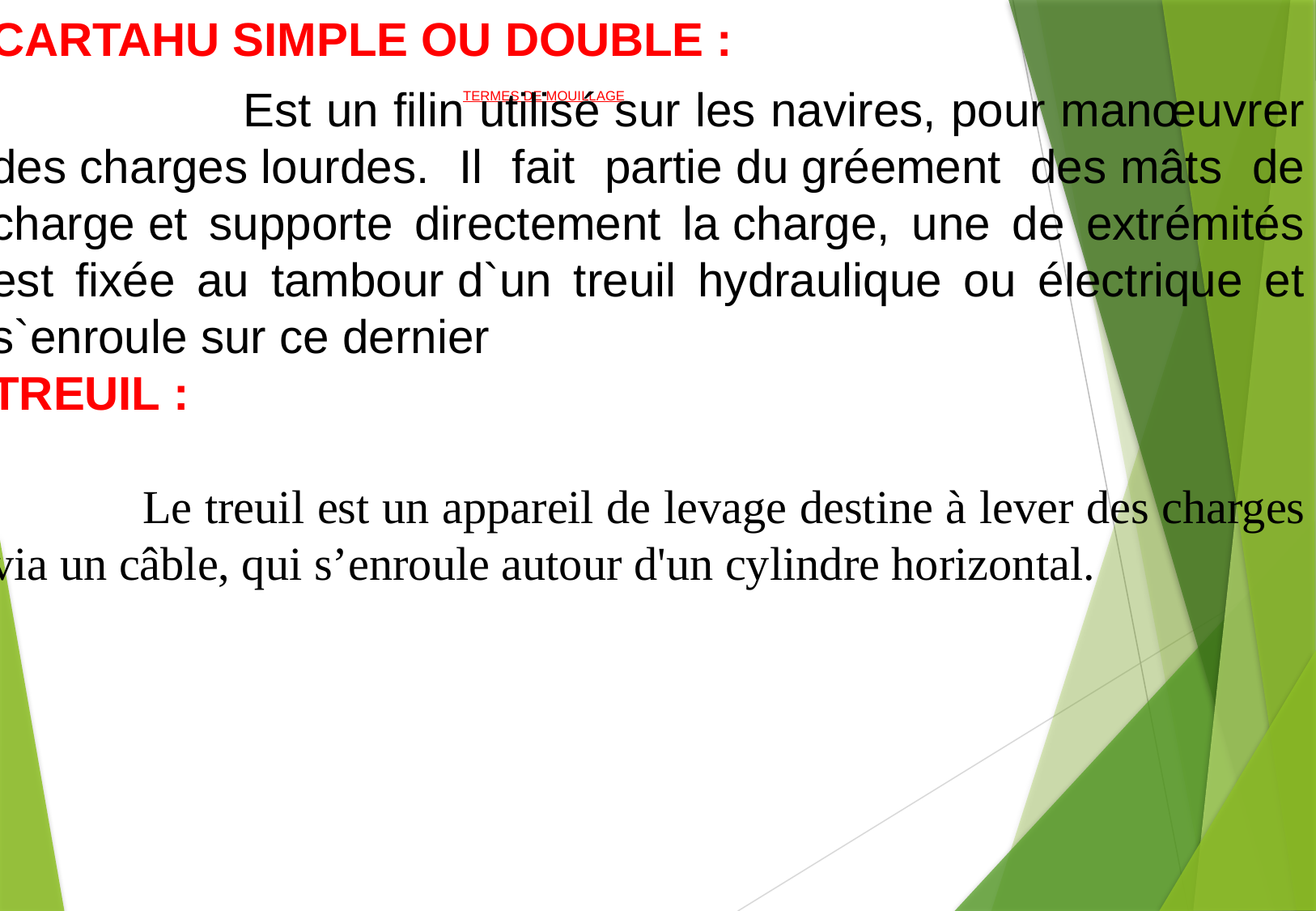

CARTAHU SIMPLE OU DOUBLE :
                 Est un filin utilisé sur les navires, pour manœuvrer des charges lourdes. Il fait partie du gréement des mâts de charge et supporte directement la charge, une de extrémités est fixée au tambour d`un treuil hydraulique ou électrique et s`enroule sur ce dernier
TREUIL :

            Le treuil est un appareil de levage destine à lever des charges via un câble, qui s’enroule autour d'un cylindre horizontal.

# TERMES DE MOUILLAGE